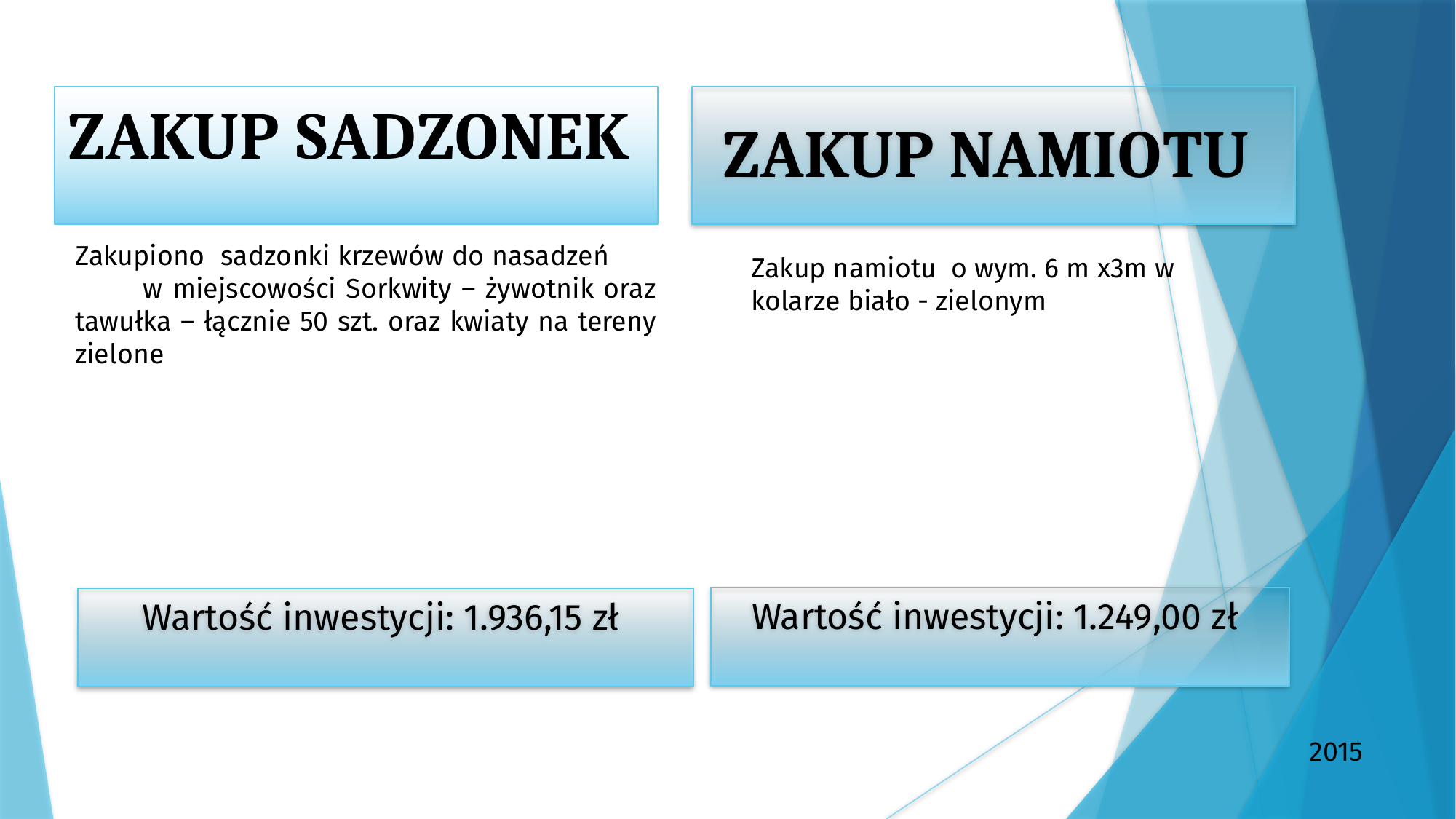

ZAKUP SADZONEK
Zakup namiotu
Zakupiono  sadzonki krzewów do nasadzeń              w miejscowości Sorkwity – żywotnik oraz tawułka – łącznie 50 szt. oraz kwiaty na tereny zielone
Zakup namiotu  o wym. 6 m x3m w kolarze biało - zielonym
Wartość inwestycji: 1.249,00 zł

Wartość inwestycji: 1.936,15 zł

2015